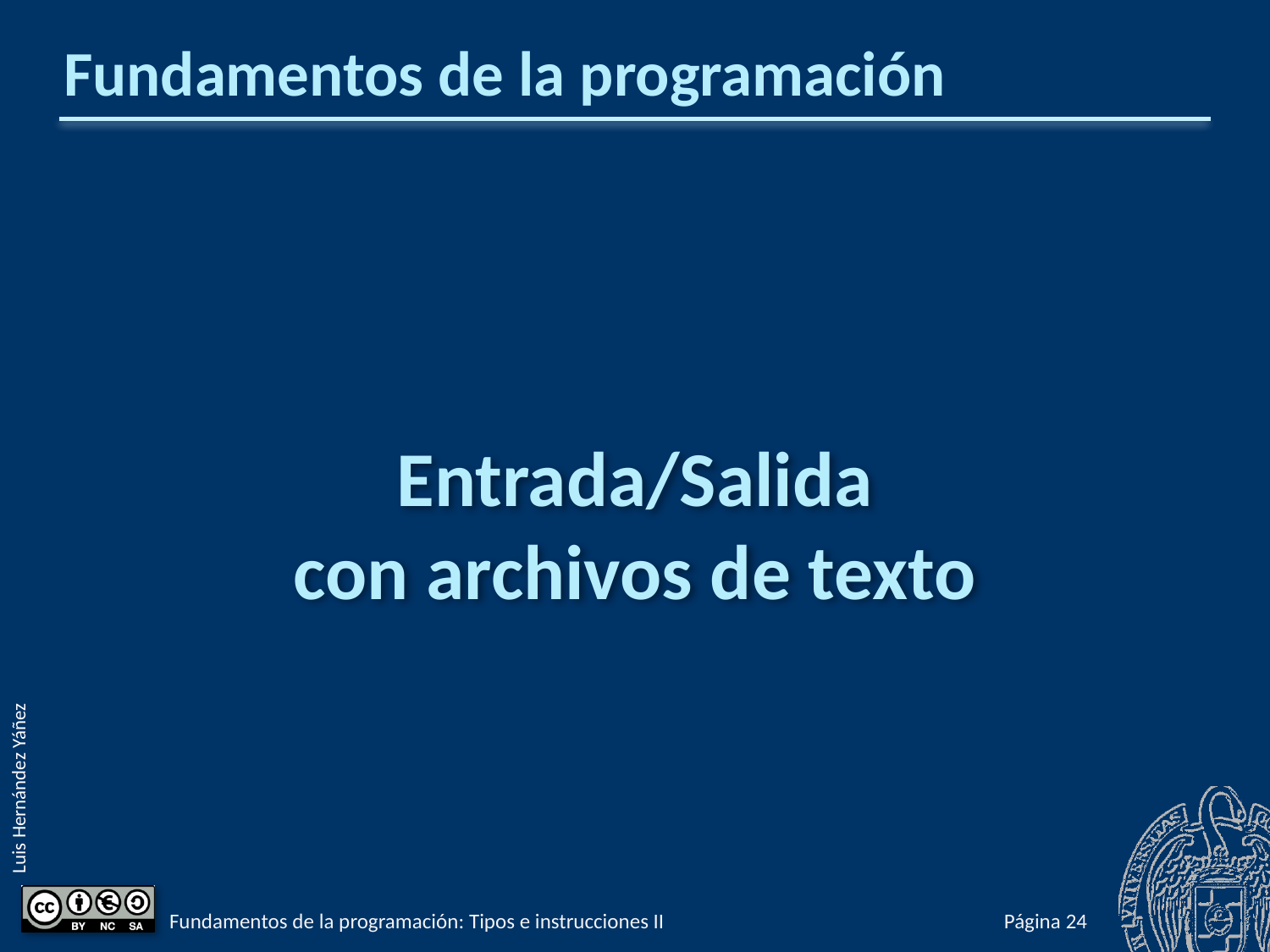

# Fundamentos de la programación
Entrada/Salida
con archivos de texto
Fundamentos de la programación: Tipos e instrucciones II
Página 24